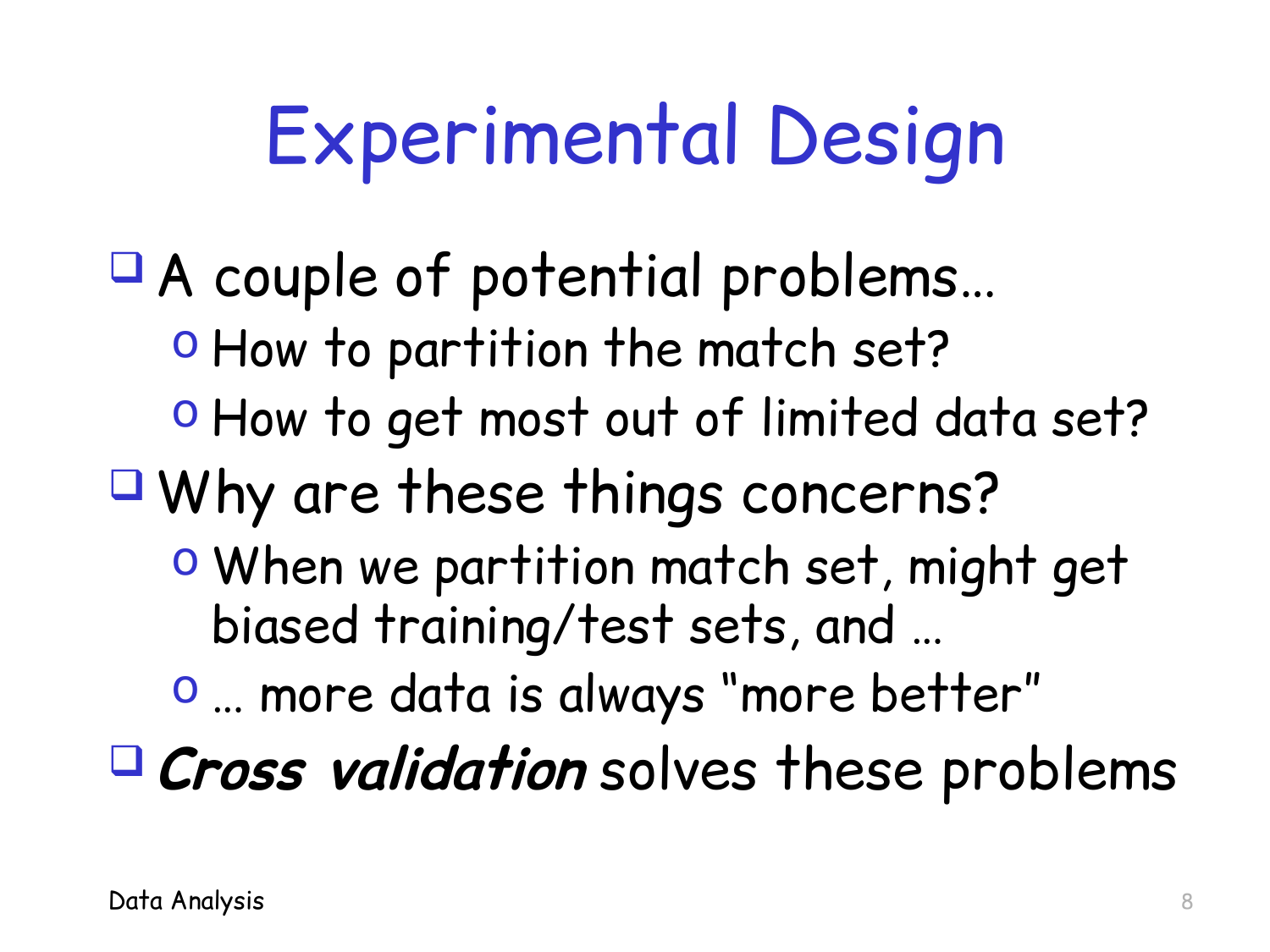

# Experimental Design
A couple of potential problems…
How to partition the match set?
How to get most out of limited data set?
Why are these things concerns?
When we partition match set, might get biased training/test sets, and …
… more data is always “more better”
Cross validation solves these problems

Data Analysis
8